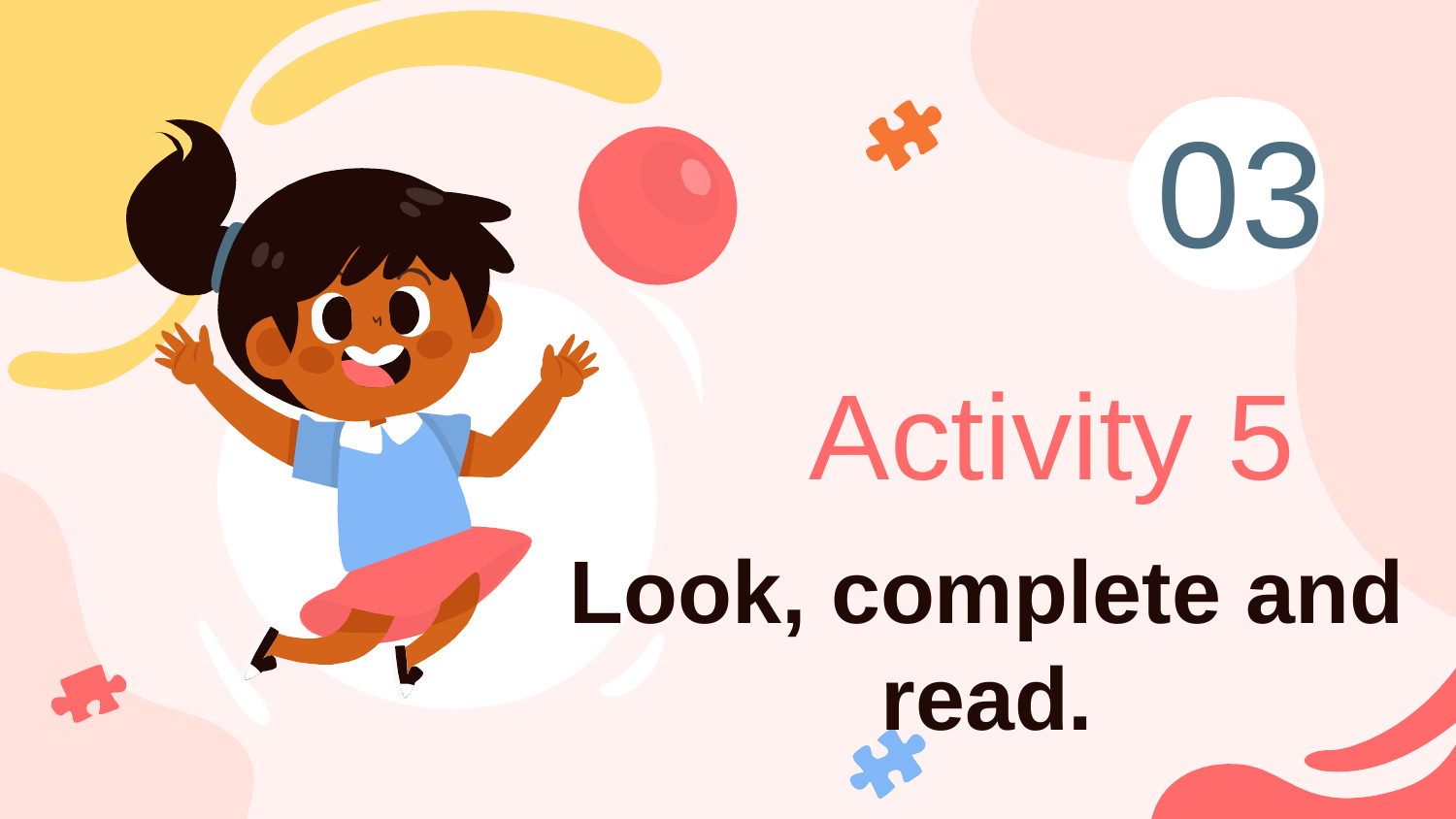

03

# Activity 5
Look, complete and read.